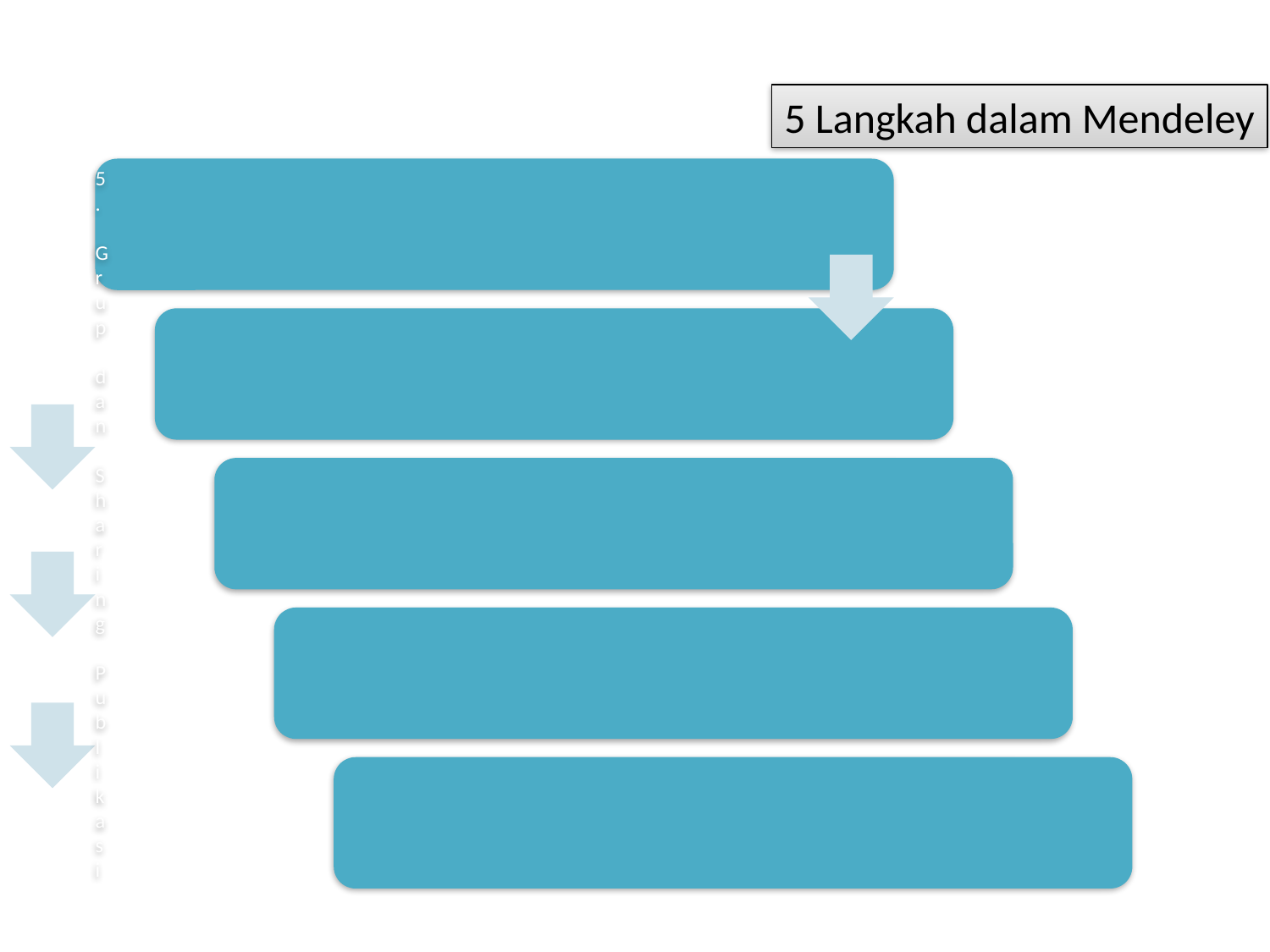

5 Langkah dalam Mendeley
5. Grup dan Sharing Publikasi